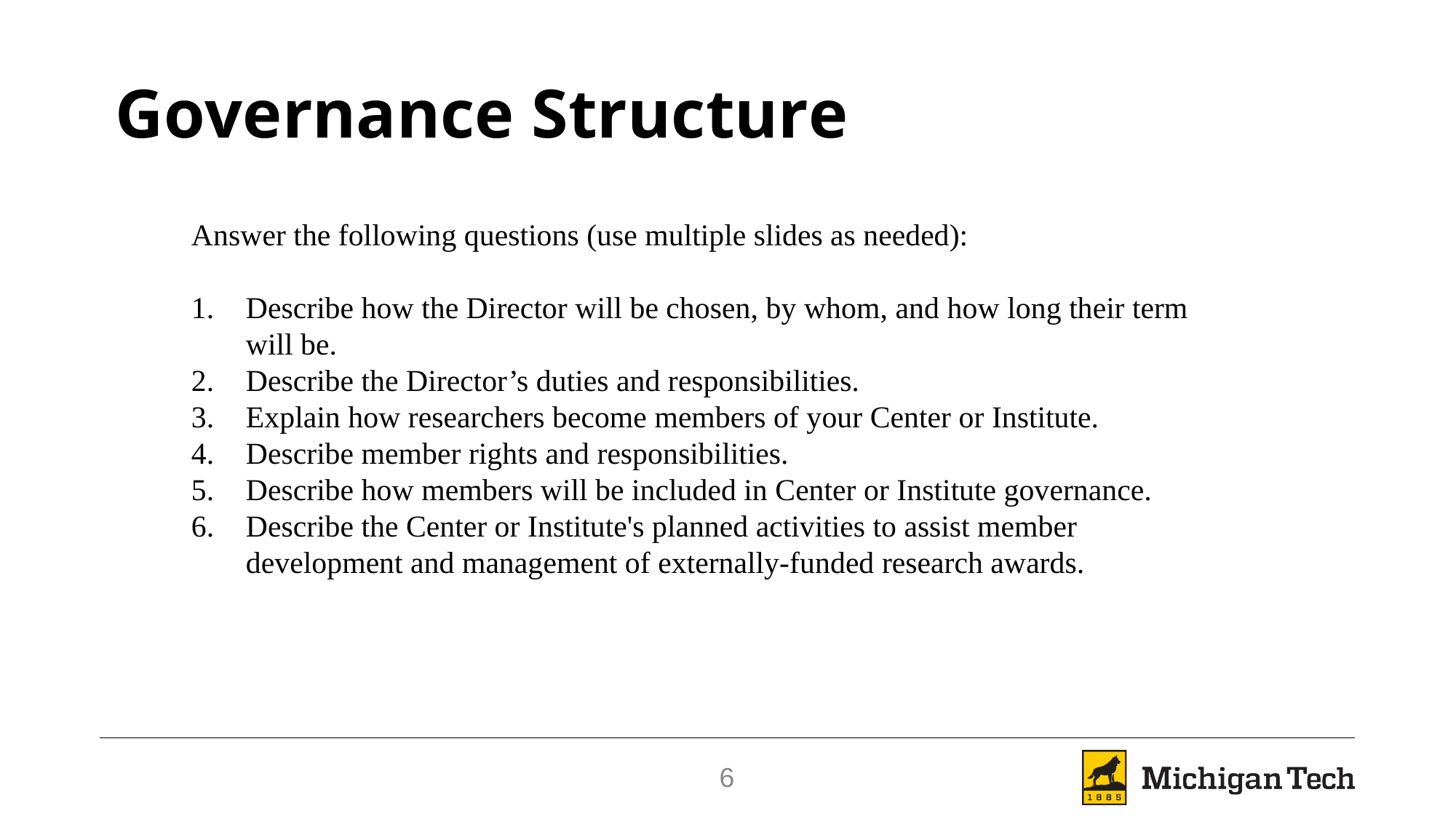

Governance Structure
Answer the following questions (use multiple slides as needed):

Describe how the Director will be chosen, by whom, and how long their term will be.
Describe the Director’s duties and responsibilities.
Explain how researchers become members of your Center or Institute.
Describe member rights and responsibilities.
Describe how members will be included in Center or Institute governance.
Describe the Center or Institute's planned activities to assist member development and management of externally-funded research awards.

6